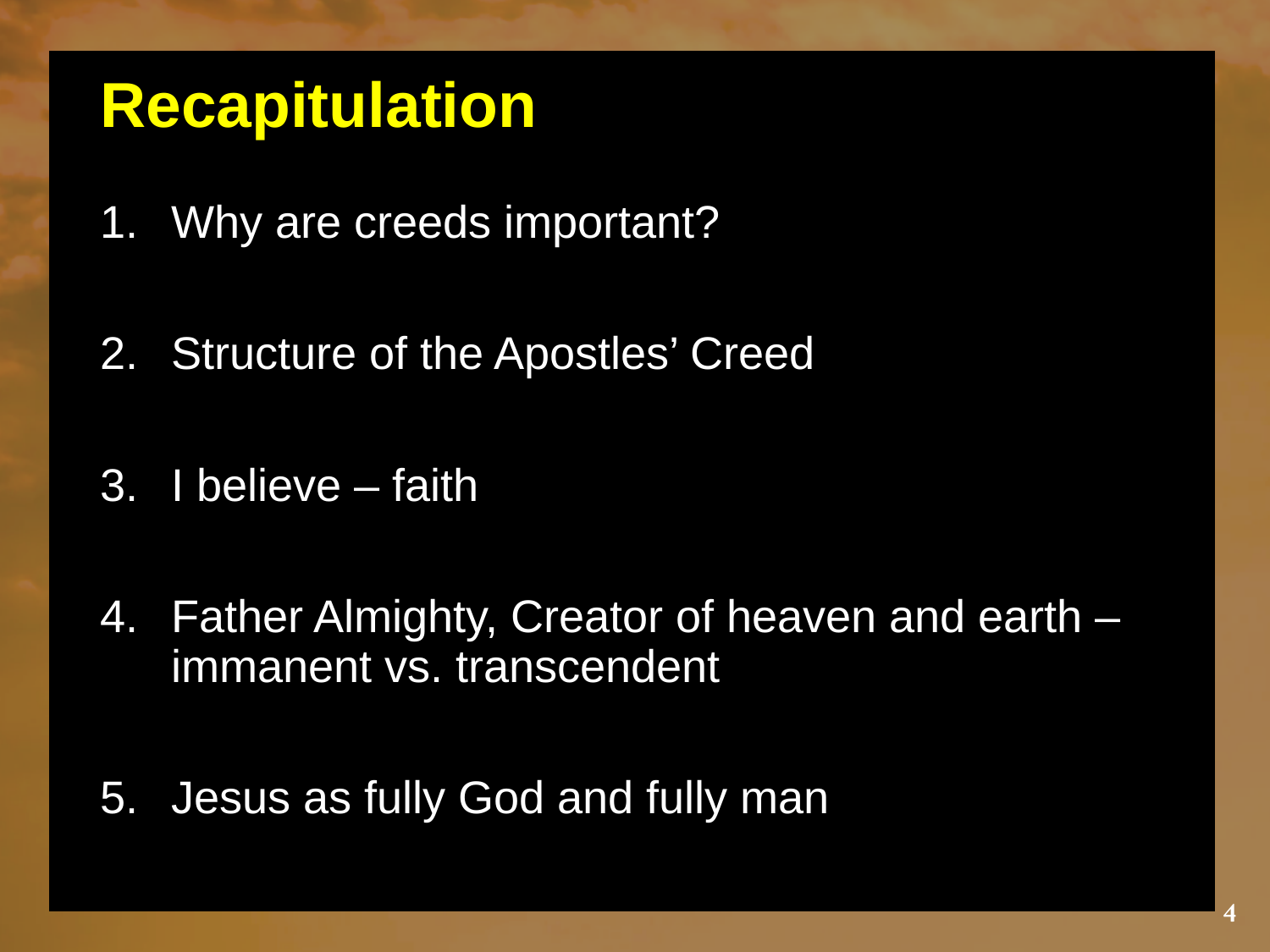

# Recapitulation

Why are creeds important?

Structure of the Apostles’ Creed

I believe – faith

Father Almighty, Creator of heaven and earth – immanent vs. transcendent

Jesus as fully God and fully man

4